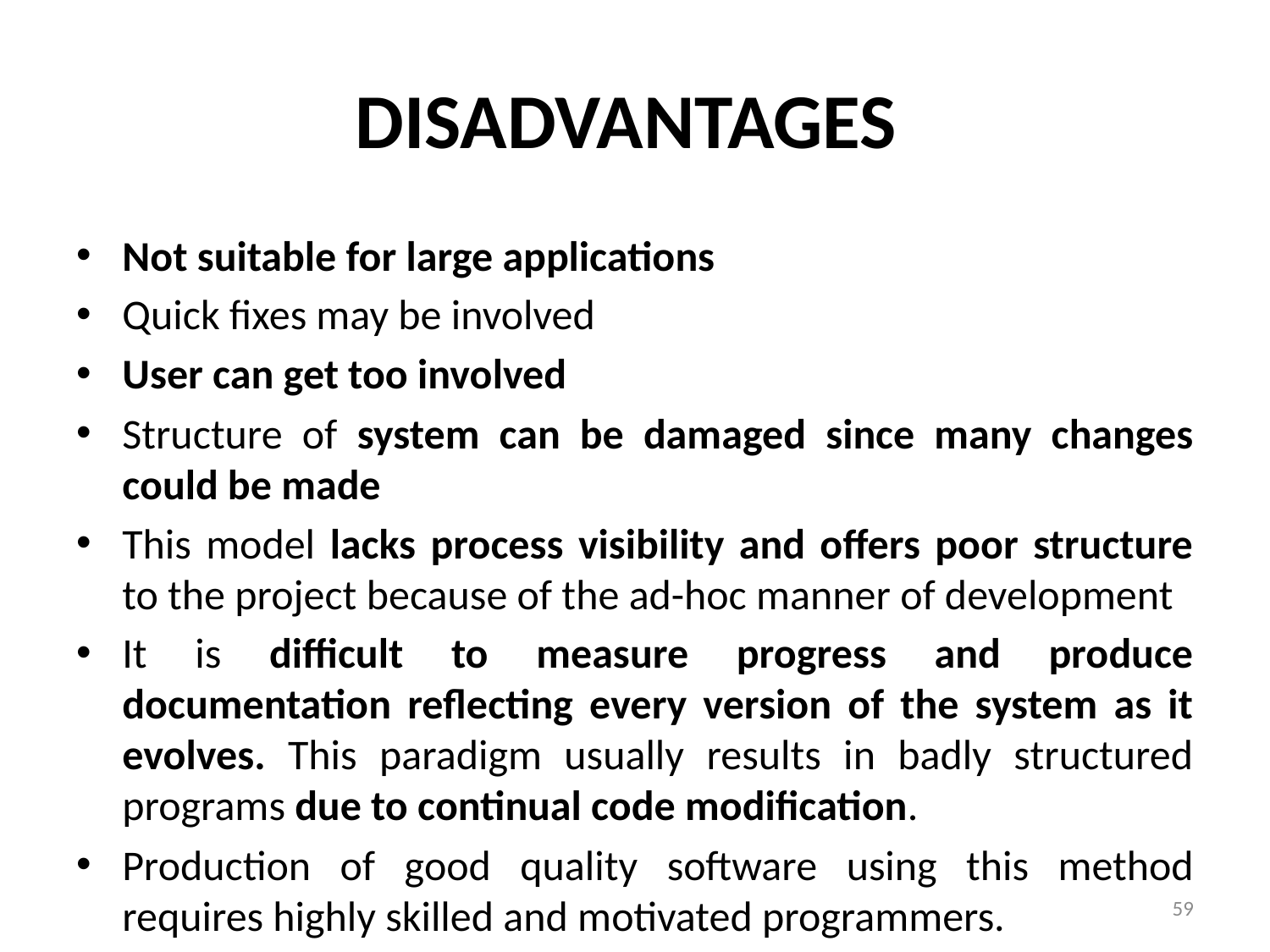

# DISADVANTAGES
Not suitable for large applications
Quick fixes may be involved
User can get too involved
Structure of system can be damaged since many changes could be made
This model lacks process visibility and offers poor structure to the project because of the ad-hoc manner of development
It is difficult to measure progress and produce documentation reflecting every version of the system as it evolves. This paradigm usually results in badly structured programs due to continual code modification.
Production of good quality software using this method requires highly skilled and motivated programmers.

59